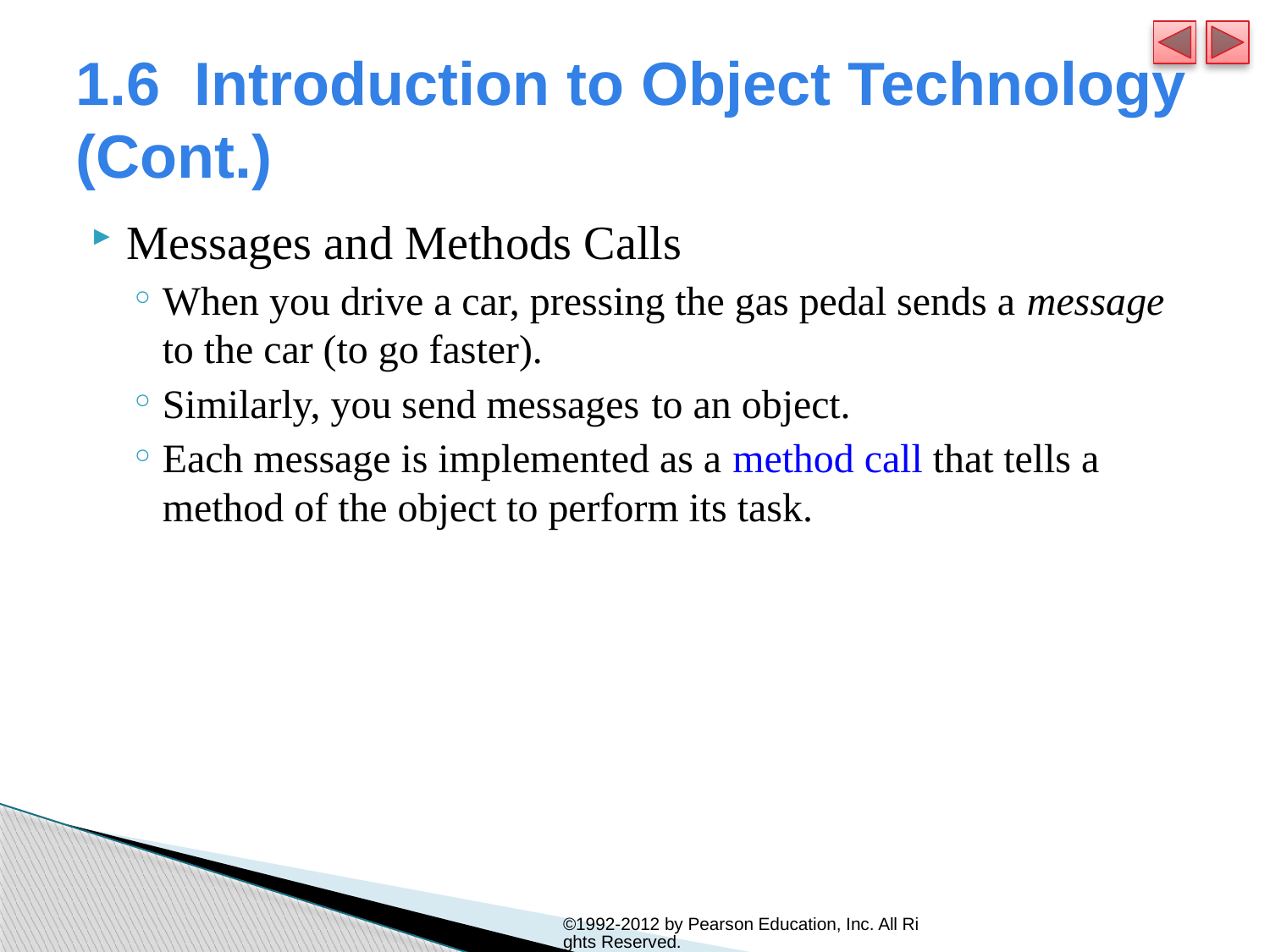

# 1.6  Introduction to Object Technology (Cont.)
Messages and Methods Calls
When you drive a car, pressing the gas pedal sends a message to the car (to go faster).
Similarly, you send messages to an object.
Each message is implemented as a method call that tells a method of the object to perform its task.
©1992-2012 by Pearson Education, Inc. All Rights Reserved.